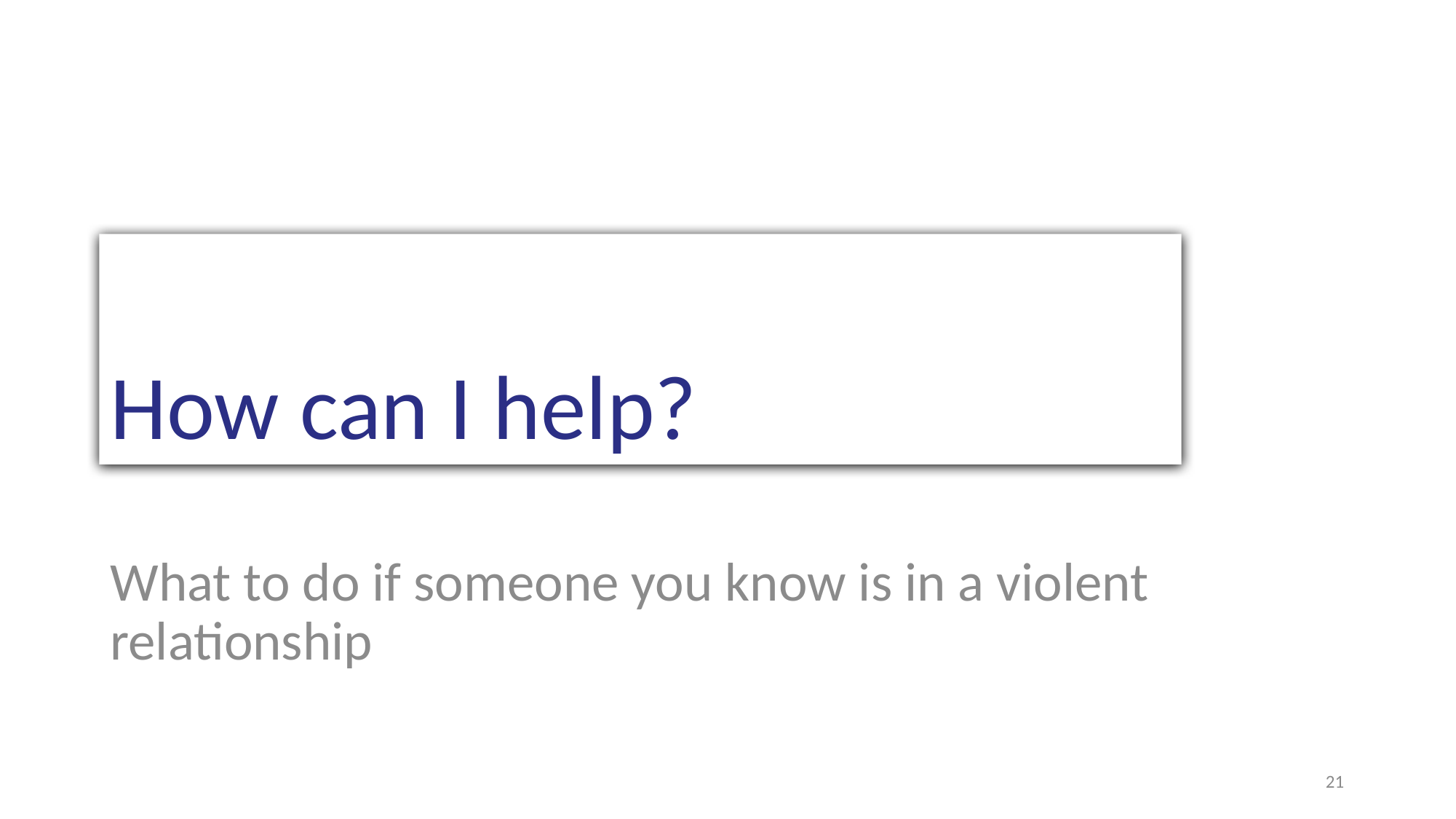

# How can I help?
What to do if someone you know is in a violent relationship
21